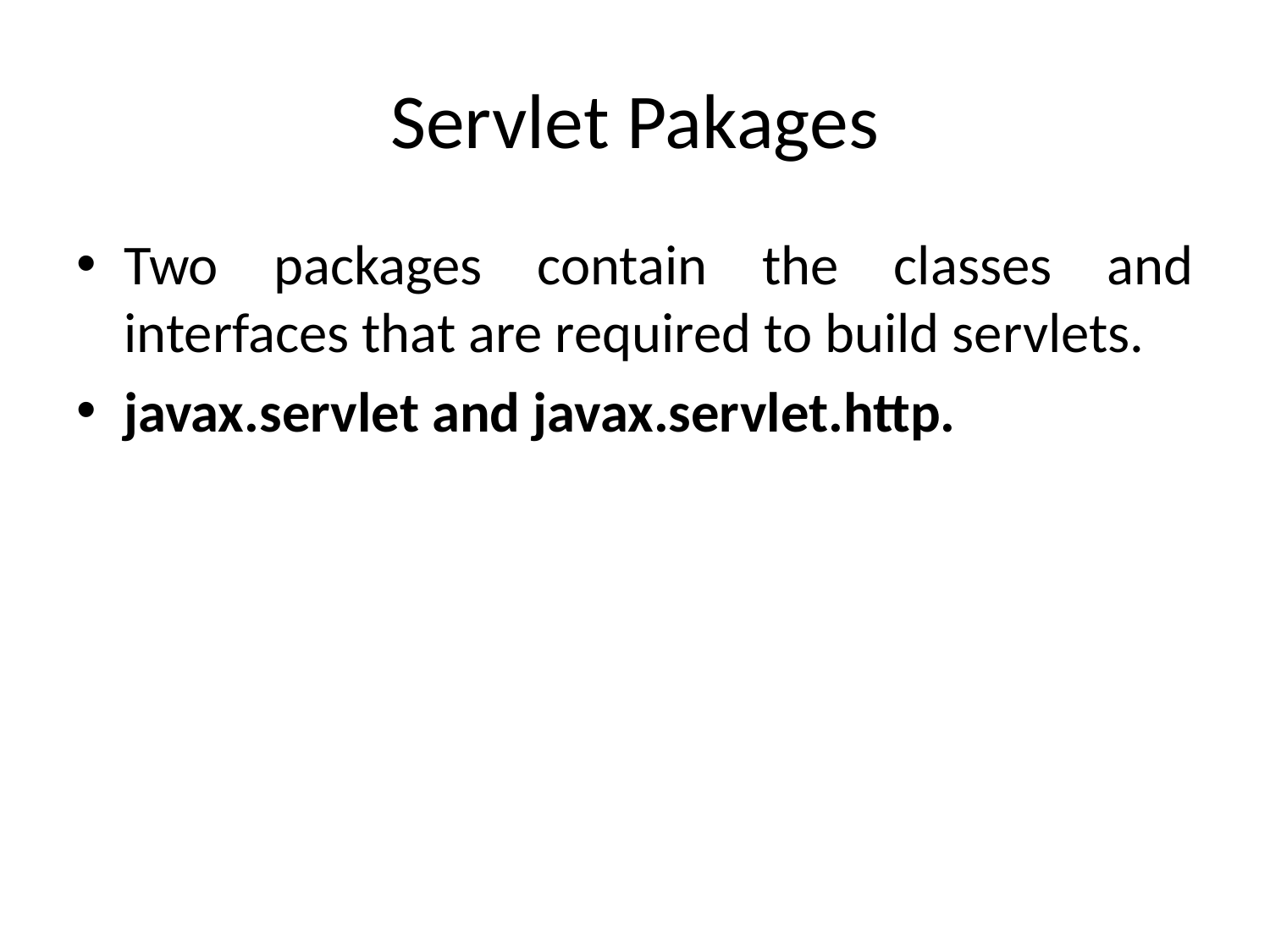

# Servlet Pakages
Two packages contain the classes and interfaces that are required to build servlets.
javax.servlet and javax.servlet.http.